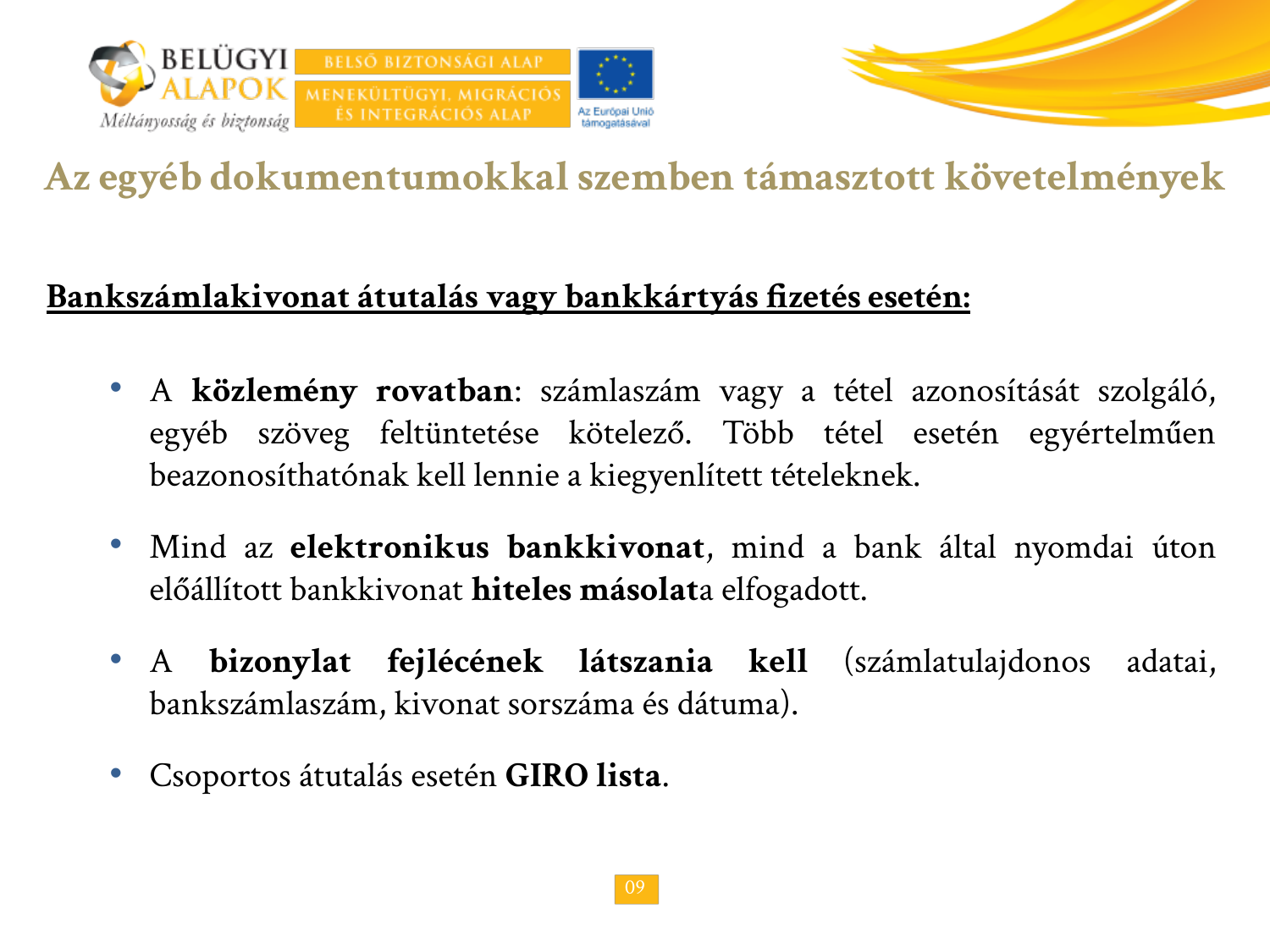

# Az egyéb dokumentumokkal szemben támasztott követelmények
Bankszámlakivonat átutalás vagy bankkártyás fizetés esetén:

A közlemény rovatban: számlaszám vagy a tétel azonosítását szolgáló, egyéb szöveg feltüntetése kötelező. Több tétel esetén egyértelműen beazonosíthatónak kell lennie a kiegyenlített tételeknek.
Mind az elektronikus bankkivonat, mind a bank által nyomdai úton előállított bankkivonat hiteles másolata elfogadott.
A bizonylat fejlécének látszania kell (számlatulajdonos adatai, bankszámlaszám, kivonat sorszáma és dátuma).
Csoportos átutalás esetén GIRO lista.